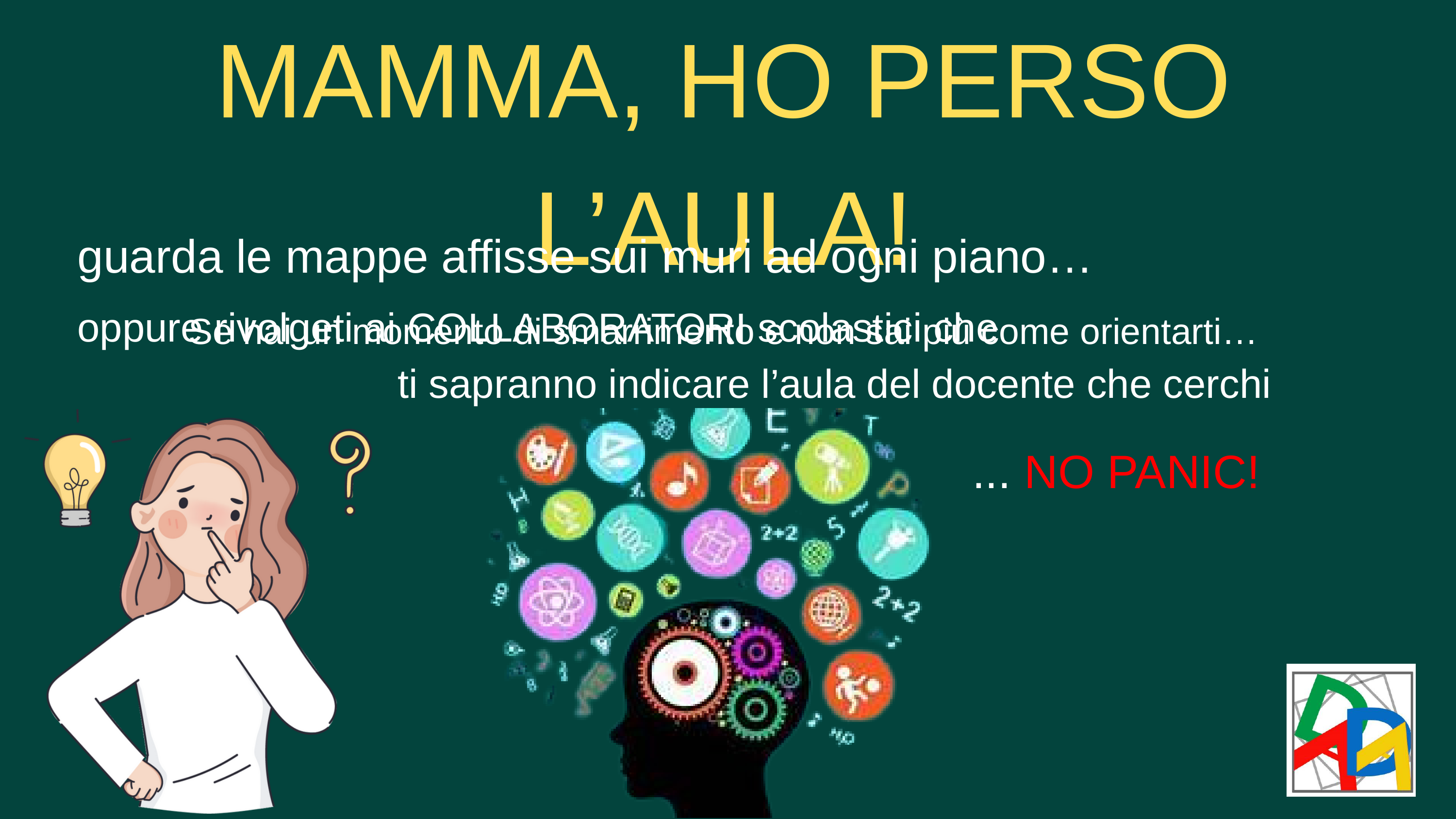

MAMMA, HO PERSO L’AULA!
Se hai un momento di smarrimento e non sai più come orientarti…
guarda le mappe affisse sui muri ad ogni piano…
oppure rivolgeti ai COLLABORATORI scolastici che
                                  ti sapranno indicare l’aula del docente che cerchi

... NO PANIC!